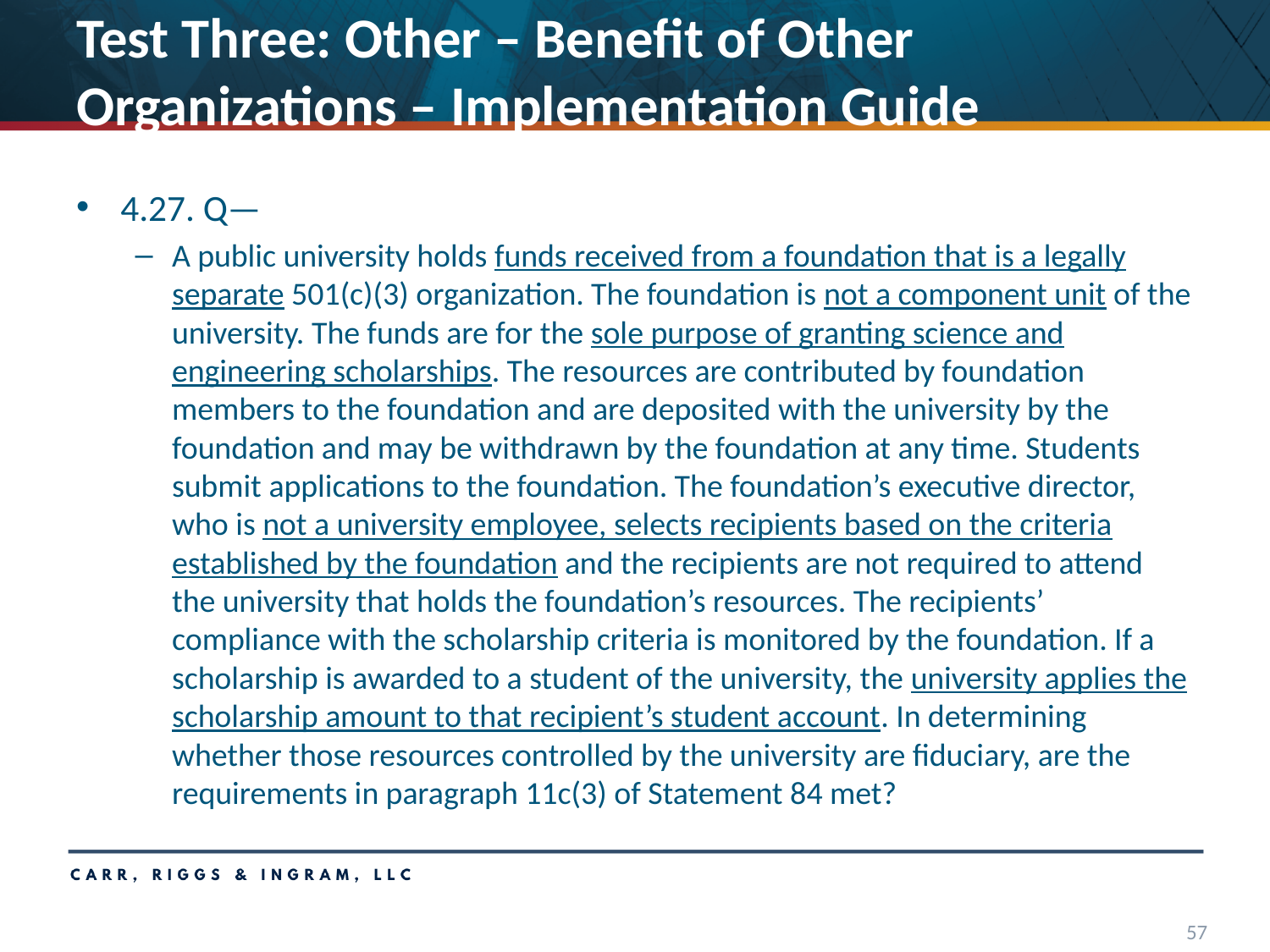

# Test Three: Other – Benefit of Other Organizations – Implementation Guide
4.27. Q—
A public university holds funds received from a foundation that is a legally separate 501(c)(3) organization. The foundation is not a component unit of the university. The funds are for the sole purpose of granting science and engineering scholarships. The resources are contributed by foundation members to the foundation and are deposited with the university by the foundation and may be withdrawn by the foundation at any time. Students submit applications to the foundation. The foundation’s executive director, who is not a university employee, selects recipients based on the criteria established by the foundation and the recipients are not required to attend the university that holds the foundation’s resources. The recipients’ compliance with the scholarship criteria is monitored by the foundation. If a scholarship is awarded to a student of the university, the university applies the scholarship amount to that recipient’s student account. In determining whether those resources controlled by the university are fiduciary, are the requirements in paragraph 11c(3) of Statement 84 met?